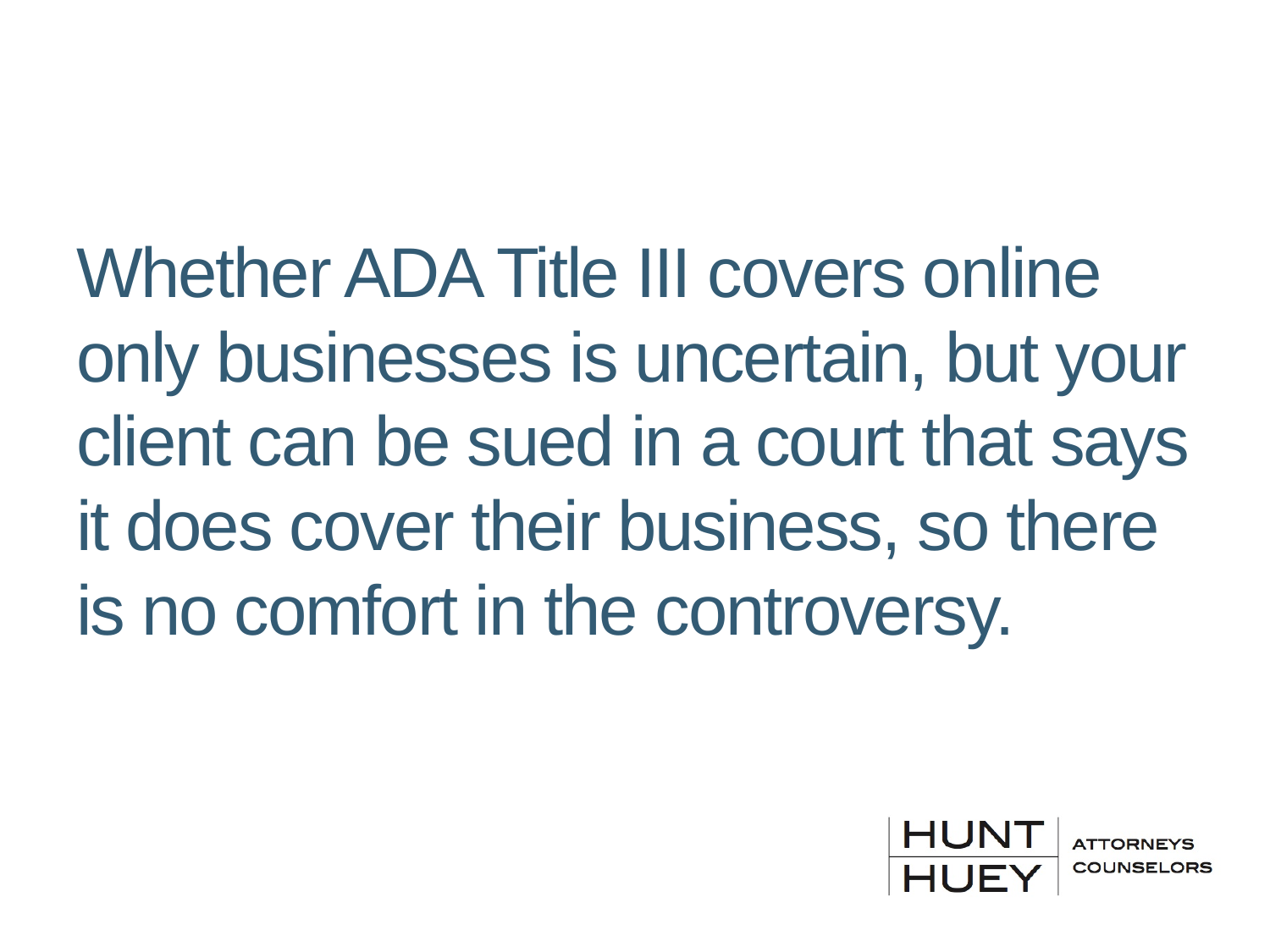

# Whether ADA Title III covers online only businesses is uncertain, but your client can be sued in a court that says it does cover their business, so there is no comfort in the controversy.